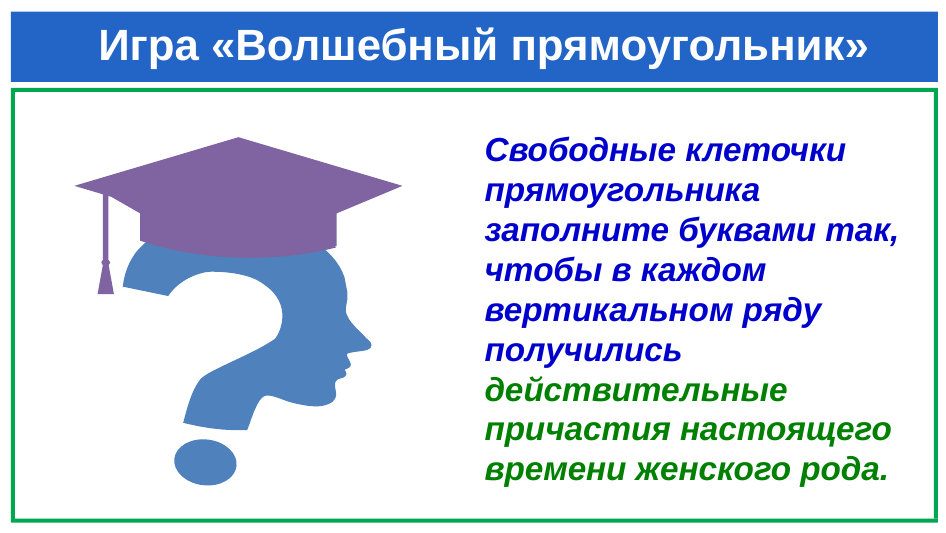

# Игра «Волшебный прямоугольник»
Свободные клеточки прямоугольника заполните буквами так, чтобы в каждом вертикальном ряду получились действительные причастия настоящего времени женского рода.